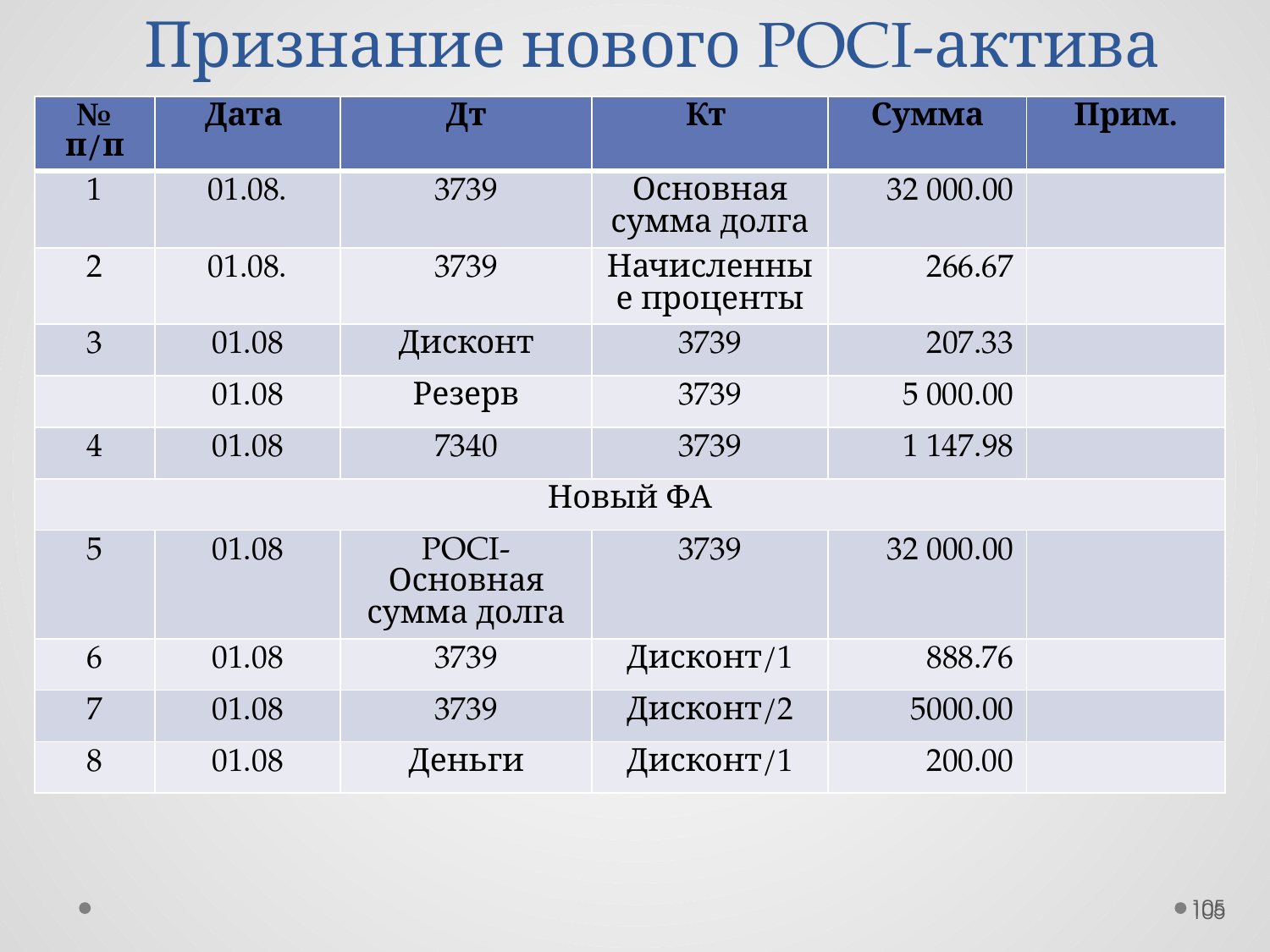

# Признание нового POCI-актива
| № п/п | Дата | Дт | Кт | Сумма | Прим. |
| --- | --- | --- | --- | --- | --- |
| 1 | 01.08. | 3739 | Основная сумма долга | 32 000.00 |  |
| 2 | 01.08. | 3739 | Начисленные проценты | 266.67 |  |
| 3 | 01.08 | Дисконт | 3739 | 207.33 |  |
|  | 01.08 | Резерв | 3739 | 5 000.00 |  |
| 4 | 01.08 | 7340 | 3739 | 1 147.98 |  |
| Новый ФА |  |  |  |  |  |
| 5 | 01.08 | POCI-Основная сумма долга | 3739 | 32 000.00 |  |
| 6 | 01.08 | 3739 | Дисконт/1 | 888.76 |  |
| 7 | 01.08 | 3739 | Дисконт/2 | 5000.00 |  |
| 8 | 01.08 | Деньги | Дисконт/1 | 200.00 |  |
105
105